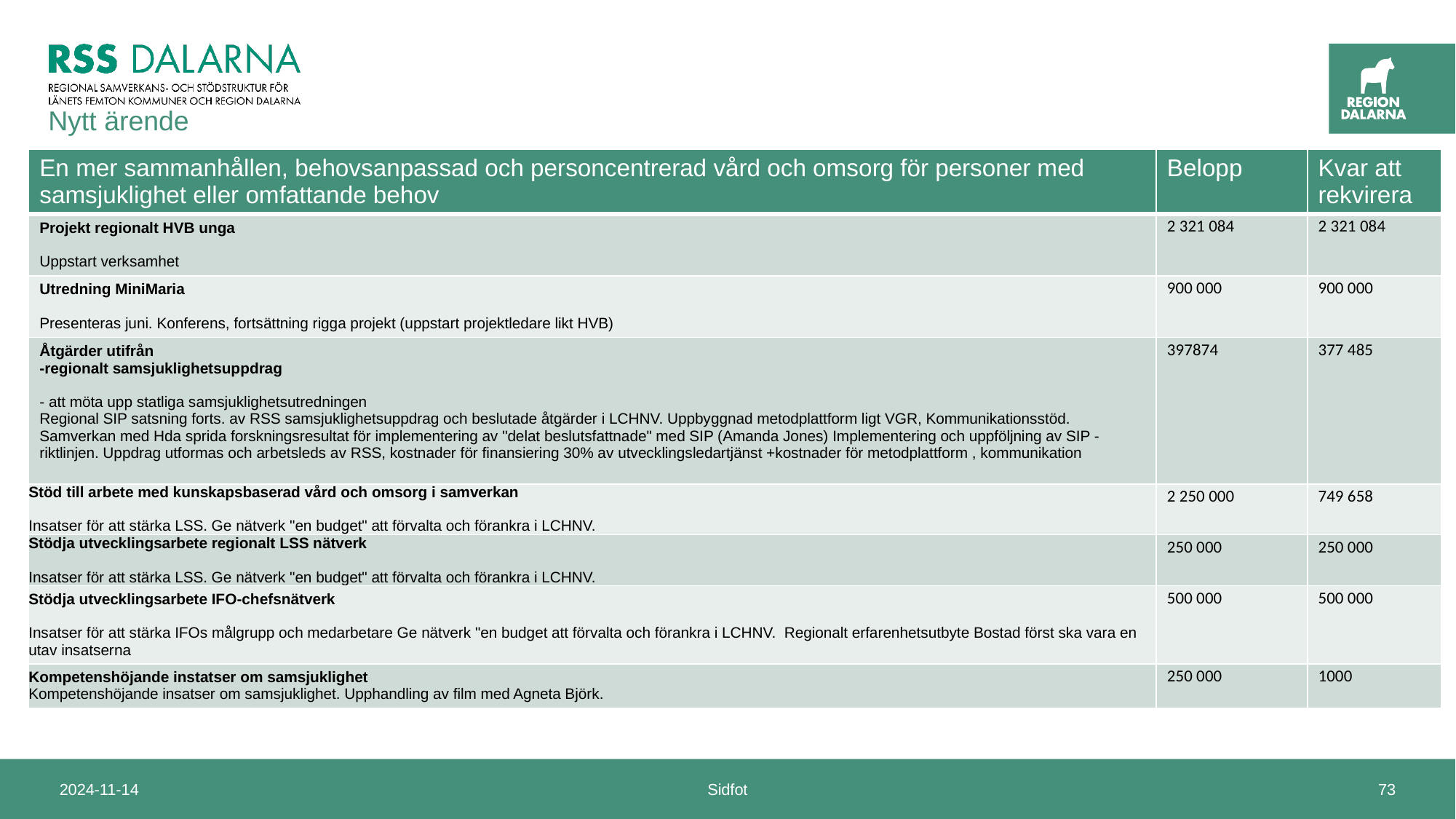

Nytt ärende
#
| En mer sammanhållen, behovsanpassad och personcentrerad vård och omsorg för personer med samsjuklighet eller omfattande behov | Belopp | Kvar att rekvirera |
| --- | --- | --- |
| Projekt regionalt HVB unga Uppstart verksamhet | 2 321 084 | 2 321 084 |
| Utredning MiniMaria Presenteras juni. Konferens, fortsättning rigga projekt (uppstart projektledare likt HVB) | 900 000 | 900 000 |
| Åtgärder utifrån -regionalt samsjuklighetsuppdrag - att möta upp statliga samsjuklighetsutredningen Regional SIP satsning forts. av RSS samsjuklighetsuppdrag och beslutade åtgärder i LCHNV. Uppbyggnad metodplattform ligt VGR, Kommunikationsstöd. Samverkan med Hda sprida forskningsresultat för implementering av "delat beslutsfattnade" med SIP (Amanda Jones) Implementering och uppföljning av SIP -riktlinjen. Uppdrag utformas och arbetsleds av RSS, kostnader för finansiering 30% av utvecklingsledartjänst +kostnader för metodplattform , kommunikation | 397874 | 377 485 |
| Stöd till arbete med kunskapsbaserad vård och omsorg i samverkan Insatser för att stärka LSS. Ge nätverk "en budget" att förvalta och förankra i LCHNV. | 2 250 000 | 749 658 |
| Stödja utvecklingsarbete regionalt LSS nätverk Insatser för att stärka LSS. Ge nätverk "en budget" att förvalta och förankra i LCHNV. | 250 000 | 250 000 |
| Stödja utvecklingsarbete IFO-chefsnätverk Insatser för att stärka IFOs målgrupp och medarbetare Ge nätverk "en budget att förvalta och förankra i LCHNV. Regionalt erfarenhetsutbyte Bostad först ska vara en utav insatserna | 500 000 | 500 000 |
| Kompetenshöjande instatser om samsjuklighet Kompetenshöjande insatser om samsjuklighet. Upphandling av film med Agneta Björk. | 250 000 | 1000 |

2024-11-14
Sidfot
73